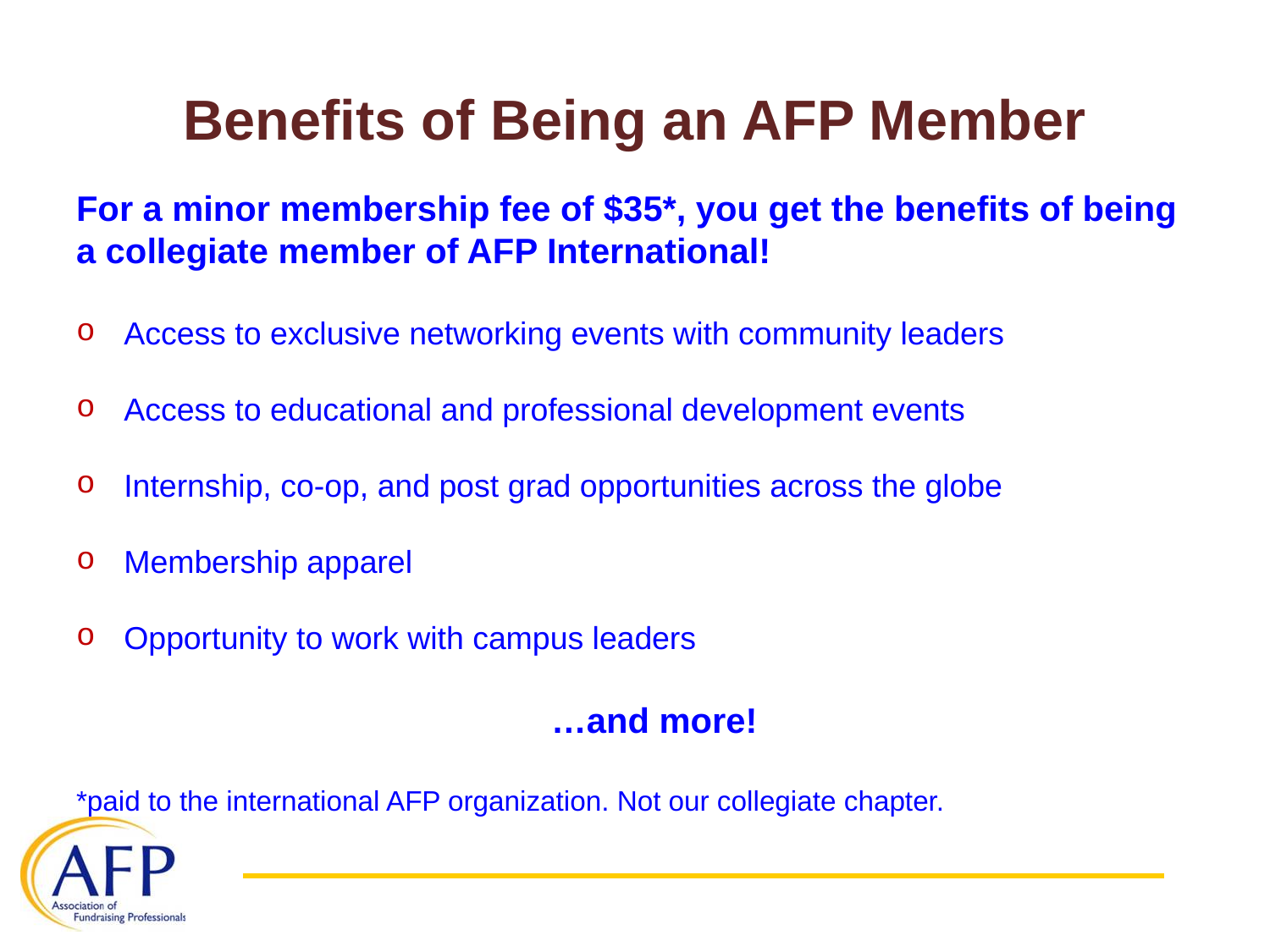

# Benefits of Being an AFP Member
For a minor membership fee of $35*, you get the benefits of being a collegiate member of AFP International!

Access to exclusive networking events with community leaders

Access to educational and professional development events

Internship, co-op, and post grad opportunities across the globe

Membership apparel

Opportunity to work with campus leaders

     …and more!

*paid to the international AFP organization. Not our collegiate chapter.